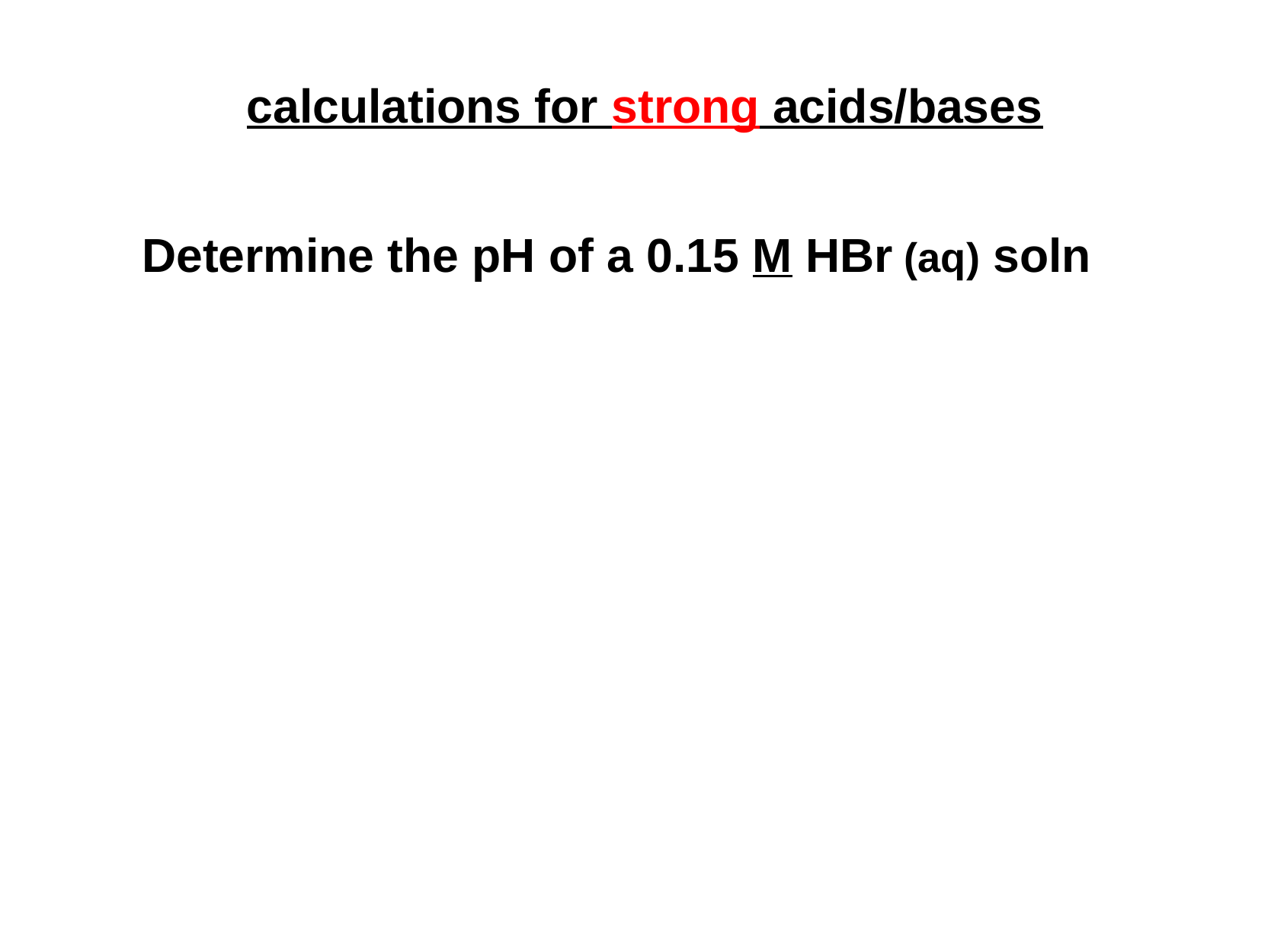

calculations for strong acids/bases
Determine the pH of a 0.15 M HBr (aq) soln